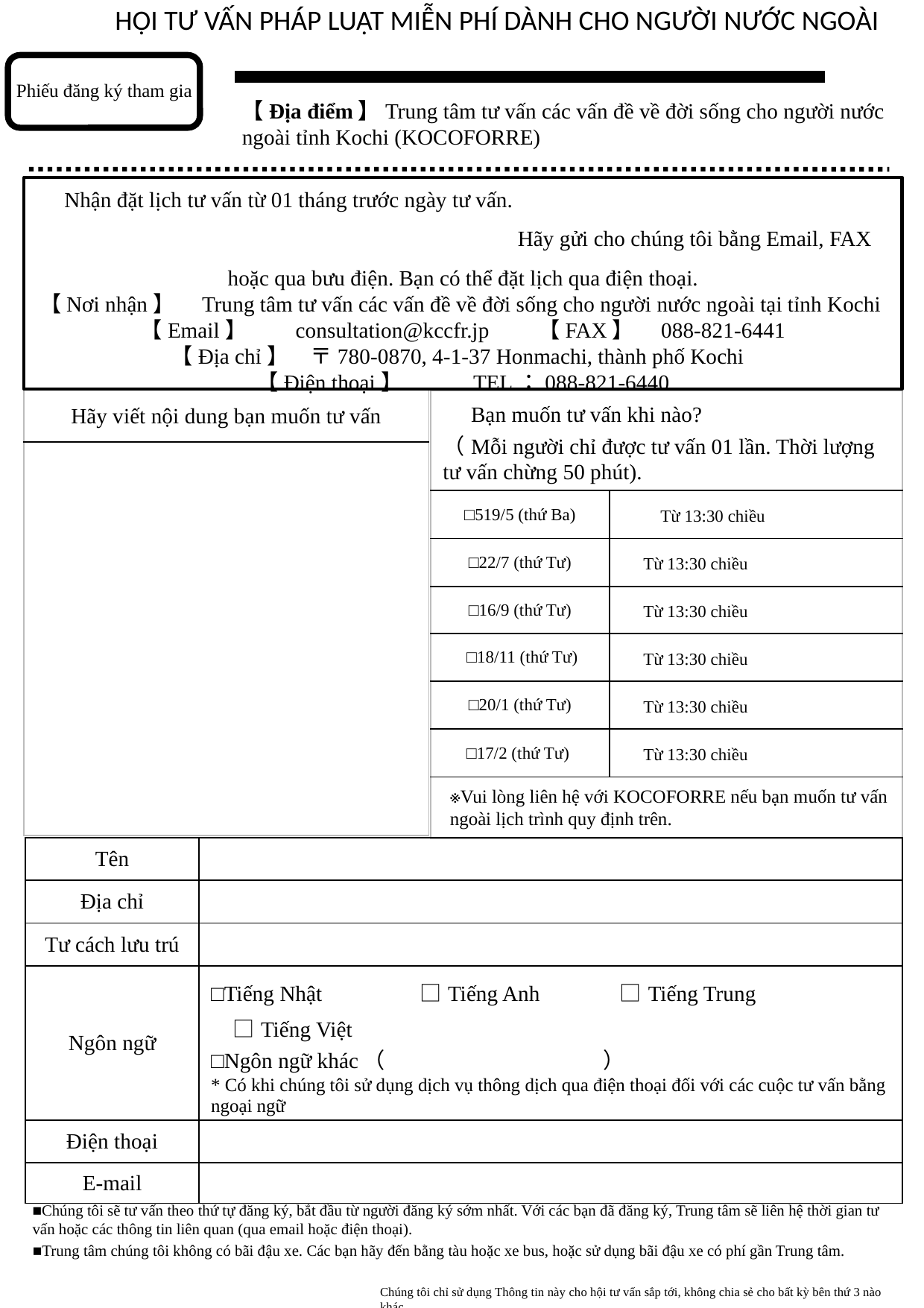

HỘI TƯ VẤN PHÁP LUẬT MIỄN PHÍ DÀNH CHO NGƯỜI NƯỚC NGOÀI

Phiếu đăng ký tham gia
【Địa điểm】Trung tâm tư vấn các vấn đề về đời sống cho người nước ngoài tỉnh Kochi (KOCOFORRE)

　Nhận đặt lịch tư vấn từ 01 tháng trước ngày tư vấn.　　　　　　　　　　　　　　　　　　　　　　　　　　　　　　　　　　　　　　Hãy gửi cho chúng tôi bằng Email, FAX hoặc qua bưu điện. Bạn có thể đặt lịch qua điện thoại.
【Nơi nhận】　Trung tâm tư vấn các vấn đề về đời sống cho người nước ngoài tại tỉnh Kochi
【Email】　　consultation@kccfr.jp　　【FAX】　088-821-6441
【Địa chỉ】　〒780-0870, 4-1-37 Honmachi, thành phố Kochi
【Điện thoại】　　　TEL：088-821-6440
| Hãy viết nội dung bạn muốn tư vấn |
| --- |
|  |
| Bạn muốn tư vấn khi nào? （Mỗi người chỉ được tư vấn 01 lần. Thời lượng tư vấn chừng 50 phút). |  |
| --- | --- |
| □519/5 (thứ Ba) | Từ 13:30 chiều |
| □22/7 (thứ Tư) | Từ 13:30 chiều |
| □16/9 (thứ Tư) | Từ 13:30 chiều |
| □18/11 (thứ Tư) | Từ 13:30 chiều |
| □20/1 (thứ Tư) | Từ 13:30 chiều |
| □17/2 (thứ Tư) | Từ 13:30 chiều |
|  |  |
※Vui lòng liên hệ với KOCOFORRE nếu bạn muốn tư vấn
ngoài lịch trình quy định trên.
| Tên |  |
| --- | --- |
| Địa chỉ |  |
| Tư cách lưu trú |  |
| Ngôn ngữ | □Tiếng Nhật 　　　　□Tiếng Anh　　 　□Tiếng Trung　　　　　　□Tiếng Việt　 □Ngôn ngữ khác（　　　　　　　　　　） \* Có khi chúng tôi sử dụng dịch vụ thông dịch qua điện thoại đối với các cuộc tư vấn bằng ngoại ngữ |
| Điện thoại |  |
| E-mail |  |
■Chúng tôi sẽ tư vấn theo thứ tự đăng ký, bắt đầu từ người đăng ký sớm nhất. Với các bạn đã đăng ký, Trung tâm sẽ liên hệ thời gian tư vấn hoặc các thông tin liên quan (qua email hoặc điện thoại).
■Trung tâm chúng tôi không có bãi đậu xe. Các bạn hãy đến bằng tàu hoặc xe bus, hoặc sử dụng bãi đậu xe có phí gần Trung tâm.
Chúng tôi chỉ sử dụng Thông tin này cho hội tư vấn sắp tới, không chia sẻ cho bất kỳ bên thứ 3 nào khác.